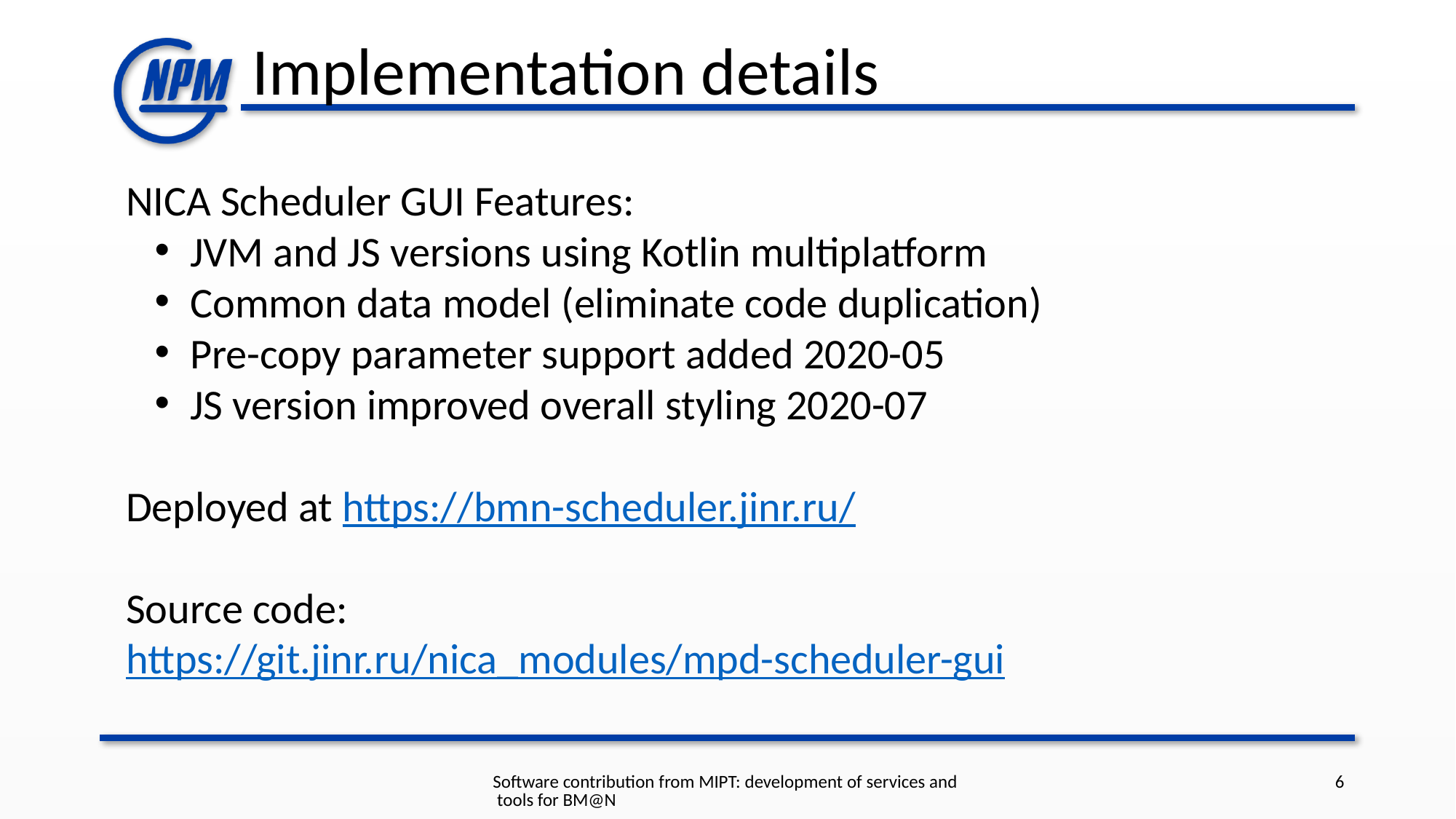

# Implementation details
NICA Scheduler GUI Features:
 JVM and JS versions using Kotlin multiplatform
 Common data model (eliminate code duplication)
 Pre-copy parameter support added 2020-05
 JS version improved overall styling 2020-07

Deployed at https://bmn-scheduler.jinr.ru/

Source code:
https://git.jinr.ru/nica_modules/mpd-scheduler-gui

Software contribution from MIPT: development of services and tools for BM@N
6